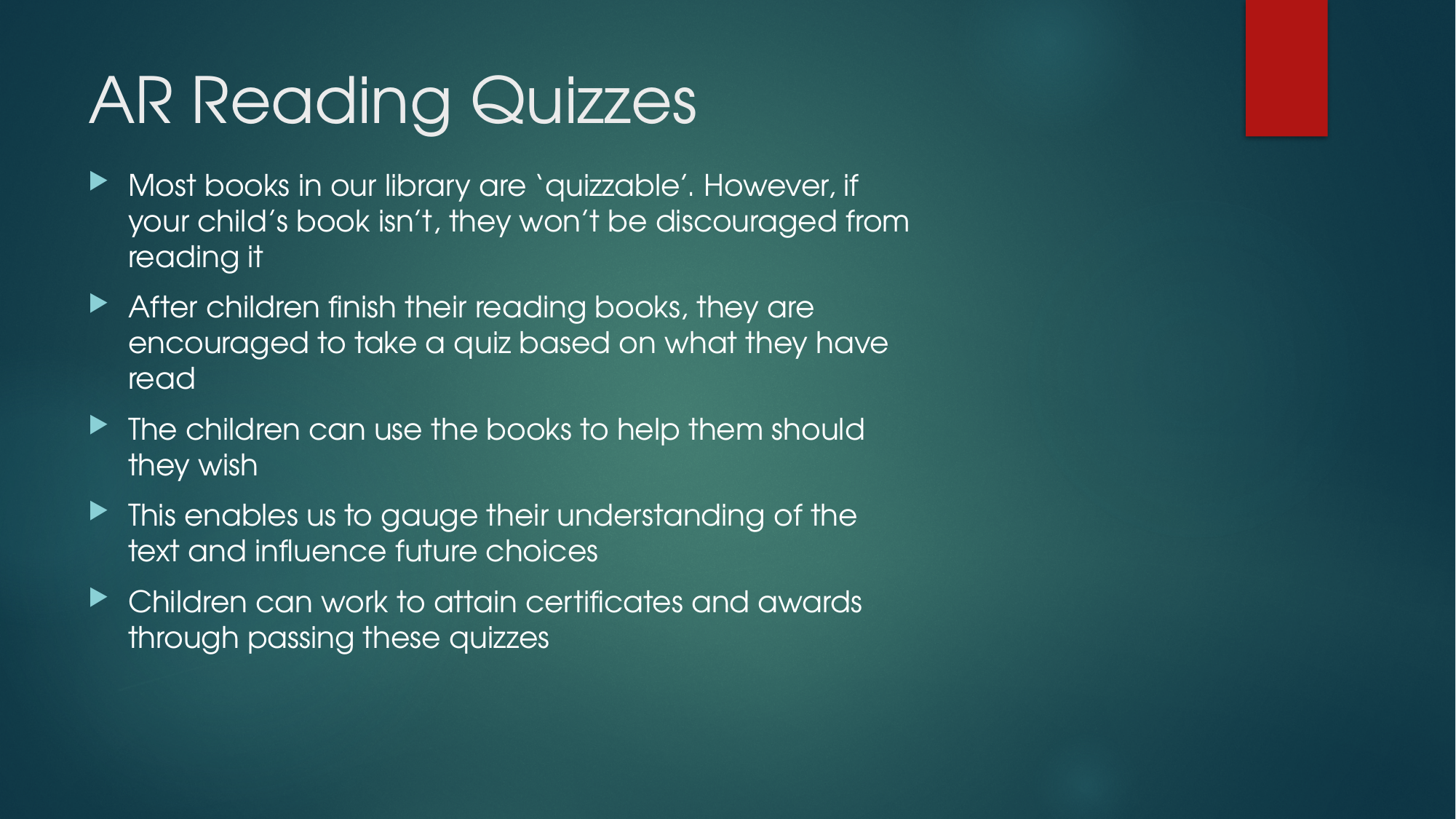

# AR Reading Quizzes
Most books in our library are ‘quizzable’. However, if your child’s book isn’t, they won’t be discouraged from reading it
After children finish their reading books, they are encouraged to take a quiz based on what they have read
The children can use the books to help them should they wish
This enables us to gauge their understanding of the text and influence future choices
Children can work to attain certificates and awards through passing these quizzes